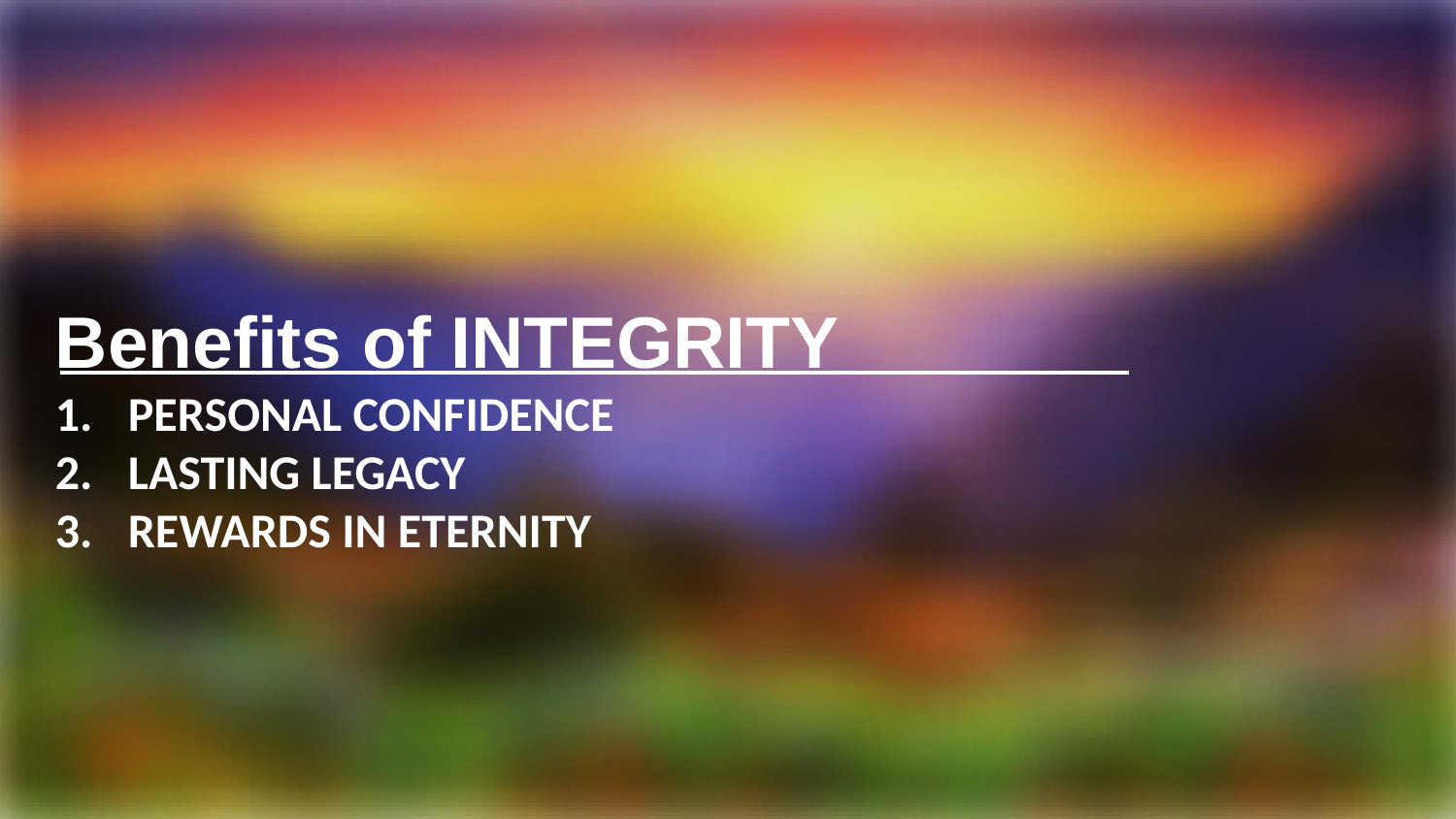

Benefits of INTEGRITY
PERSONAL CONFIDENCE
LASTING LEGACY
REWARDS IN ETERNITY